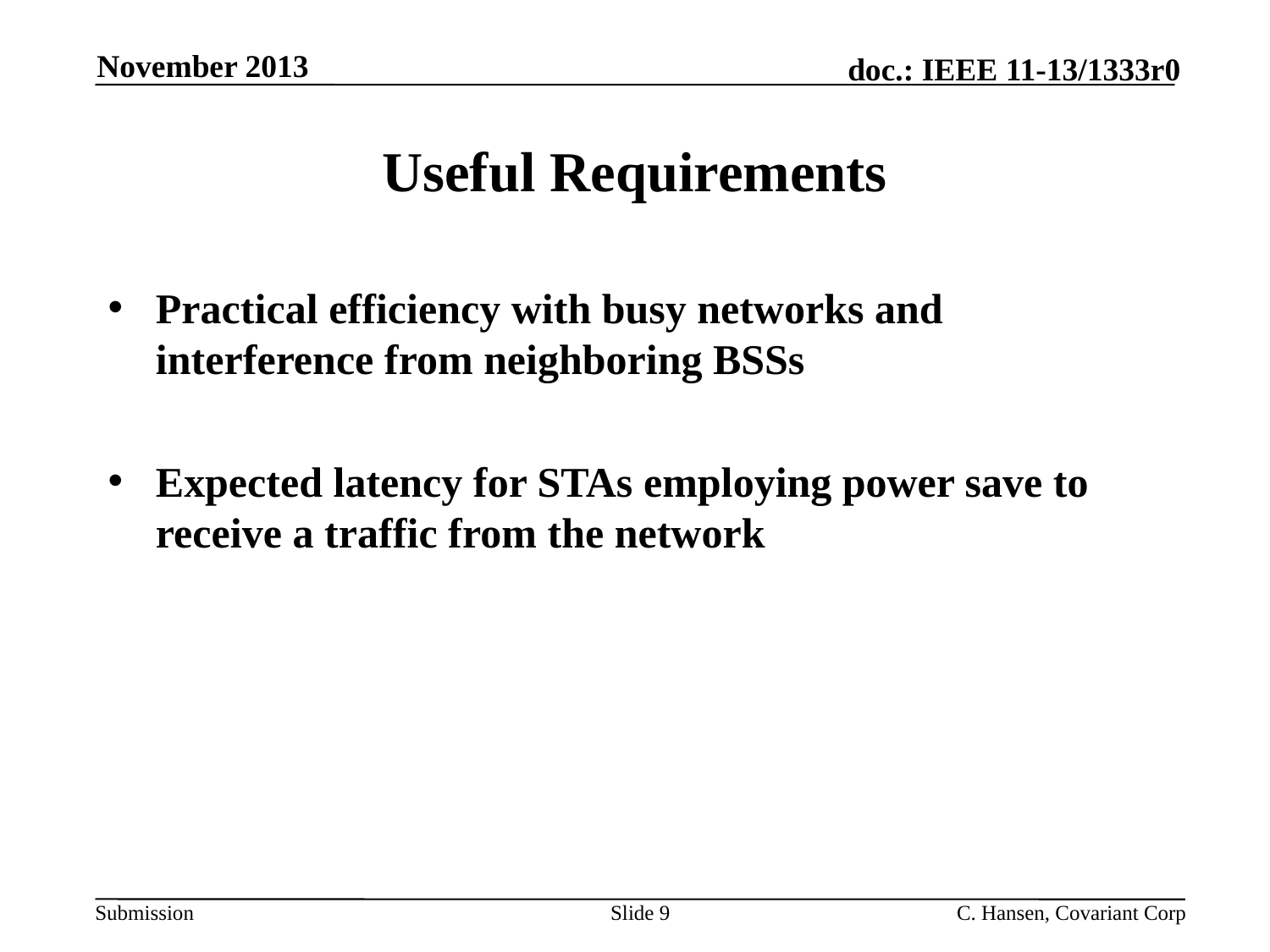

November 2013
# Useful Requirements
Practical efficiency with busy networks and interference from neighboring BSSs

Expected latency for STAs employing power save to receive a traffic from the network
Slide 9
C. Hansen, Covariant Corp